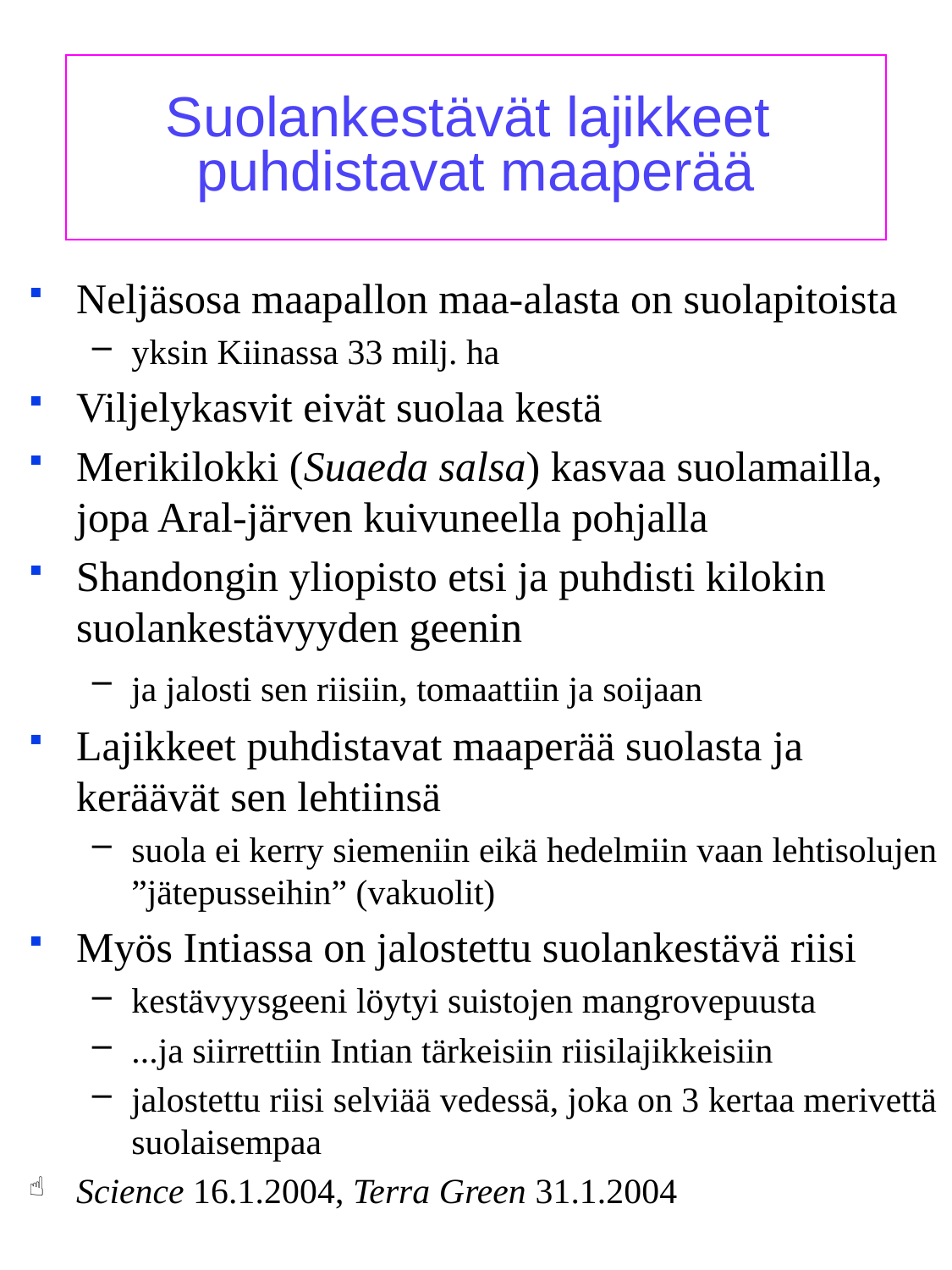

# Suolankestävät lajikkeet puhdistavat maaperää
Neljäsosa maapallon maa-alasta on suolapitoista
yksin Kiinassa 33 milj. ha
Viljelykasvit eivät suolaa kestä
Merikilokki (Suaeda salsa) kasvaa suolamailla, jopa Aral-järven kuivuneella pohjalla
Shandongin yliopisto etsi ja puhdisti kilokin suolankestävyyden geenin
ja jalosti sen riisiin, tomaattiin ja soijaan
Lajikkeet puhdistavat maaperää suolasta ja keräävät sen lehtiinsä
suola ei kerry siemeniin eikä hedelmiin vaan lehtisolujen ”jätepusseihin” (vakuolit)
Myös Intiassa on jalostettu suolankestävä riisi
kestävyysgeeni löytyi suistojen mangrovepuusta
...ja siirrettiin Intian tärkeisiin riisilajikkeisiin
jalostettu riisi selviää vedessä, joka on 3 kertaa merivettä suolaisempaa
Science 16.1.2004, Terra Green 31.1.2004